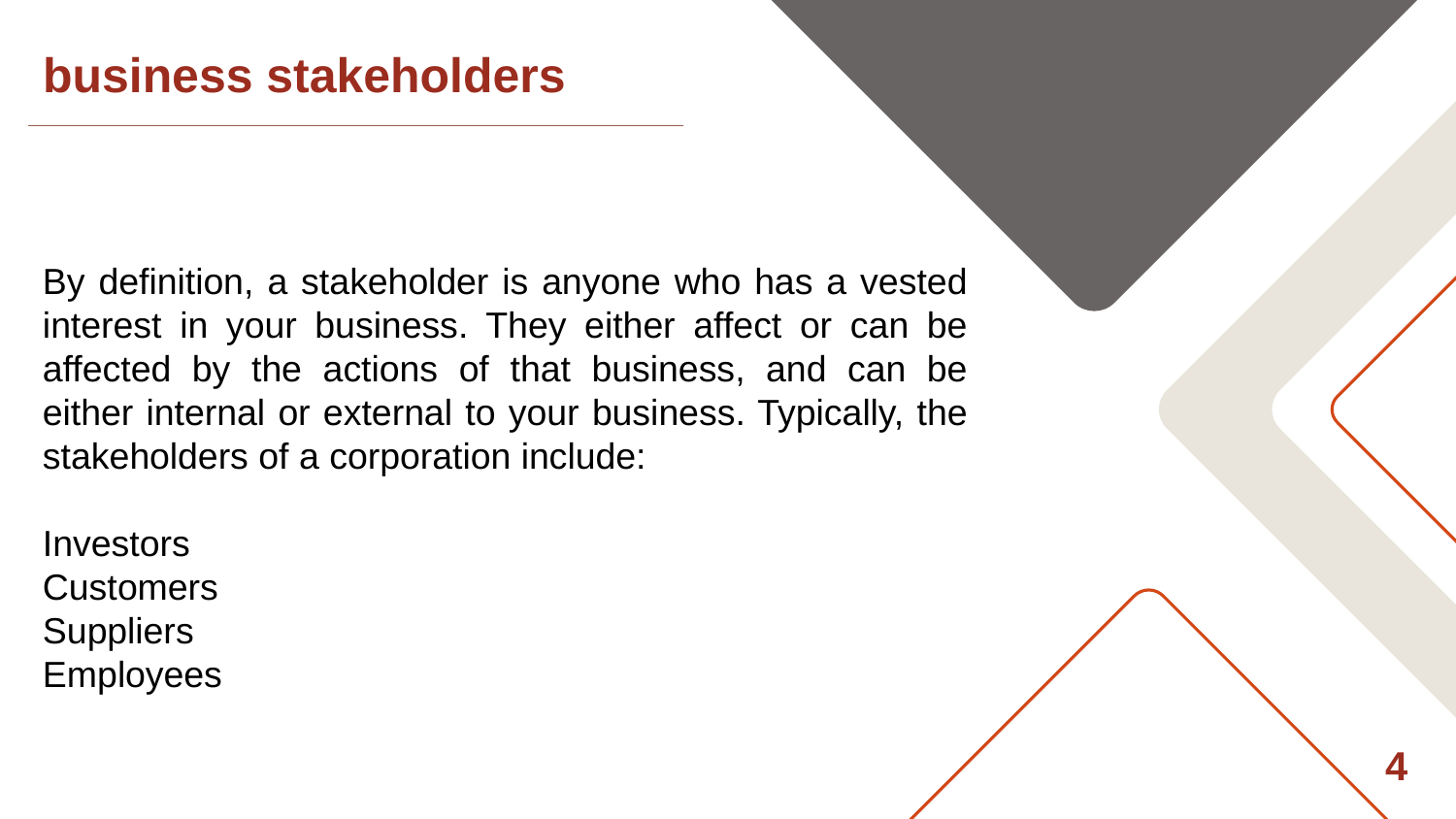

# business stakeholders
By definition, a stakeholder is anyone who has a vested interest in your business. They either affect or can be affected by the actions of that business, and can be either internal or external to your business. Typically, the stakeholders of a corporation include:

Investors
Customers
Suppliers
Employees

4